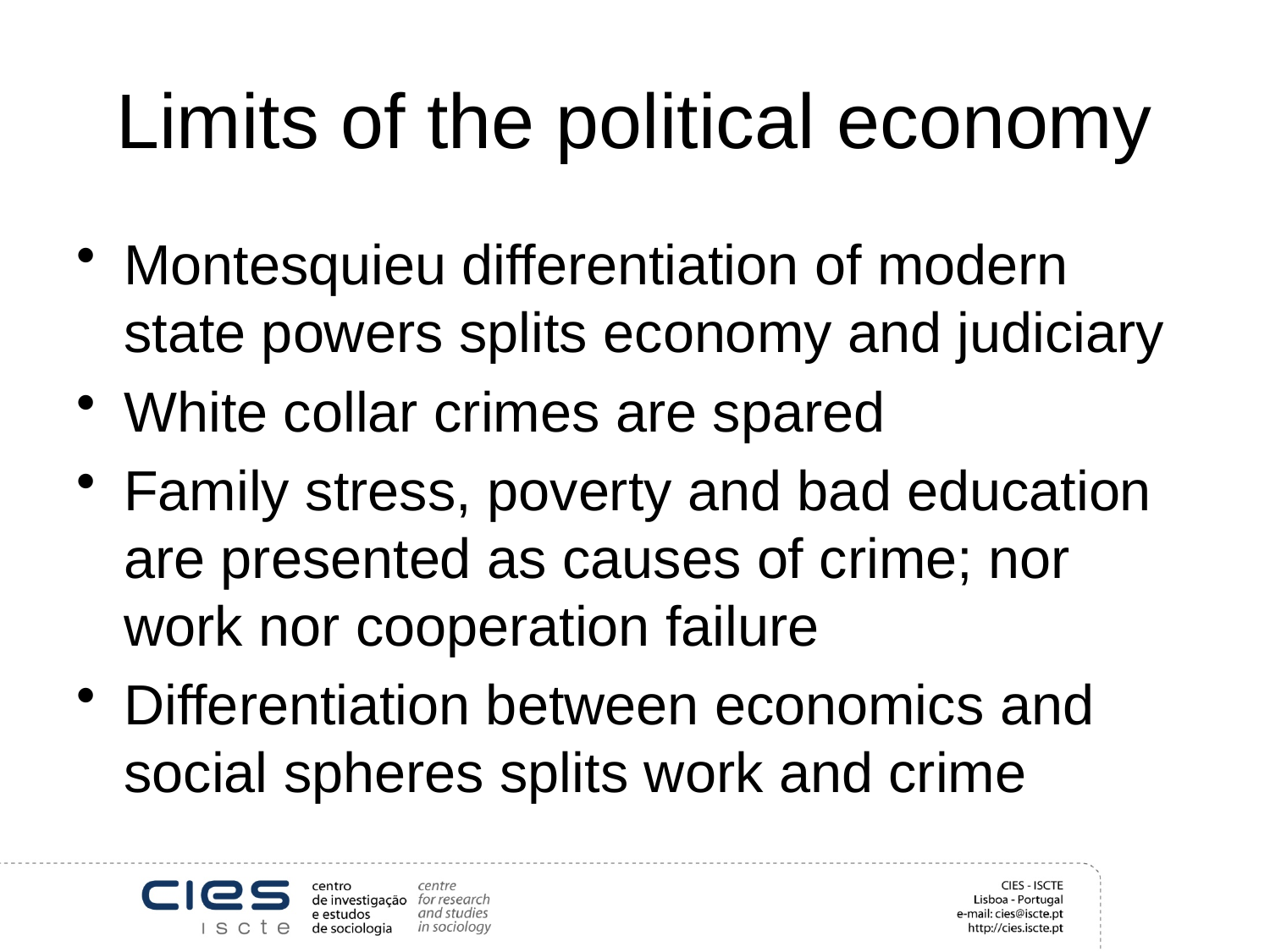

# Limits of the political economy
Montesquieu differentiation of modern state powers splits economy and judiciary
White collar crimes are spared
Family stress, poverty and bad education are presented as causes of crime; nor work nor cooperation failure
Differentiation between economics and social spheres splits work and crime